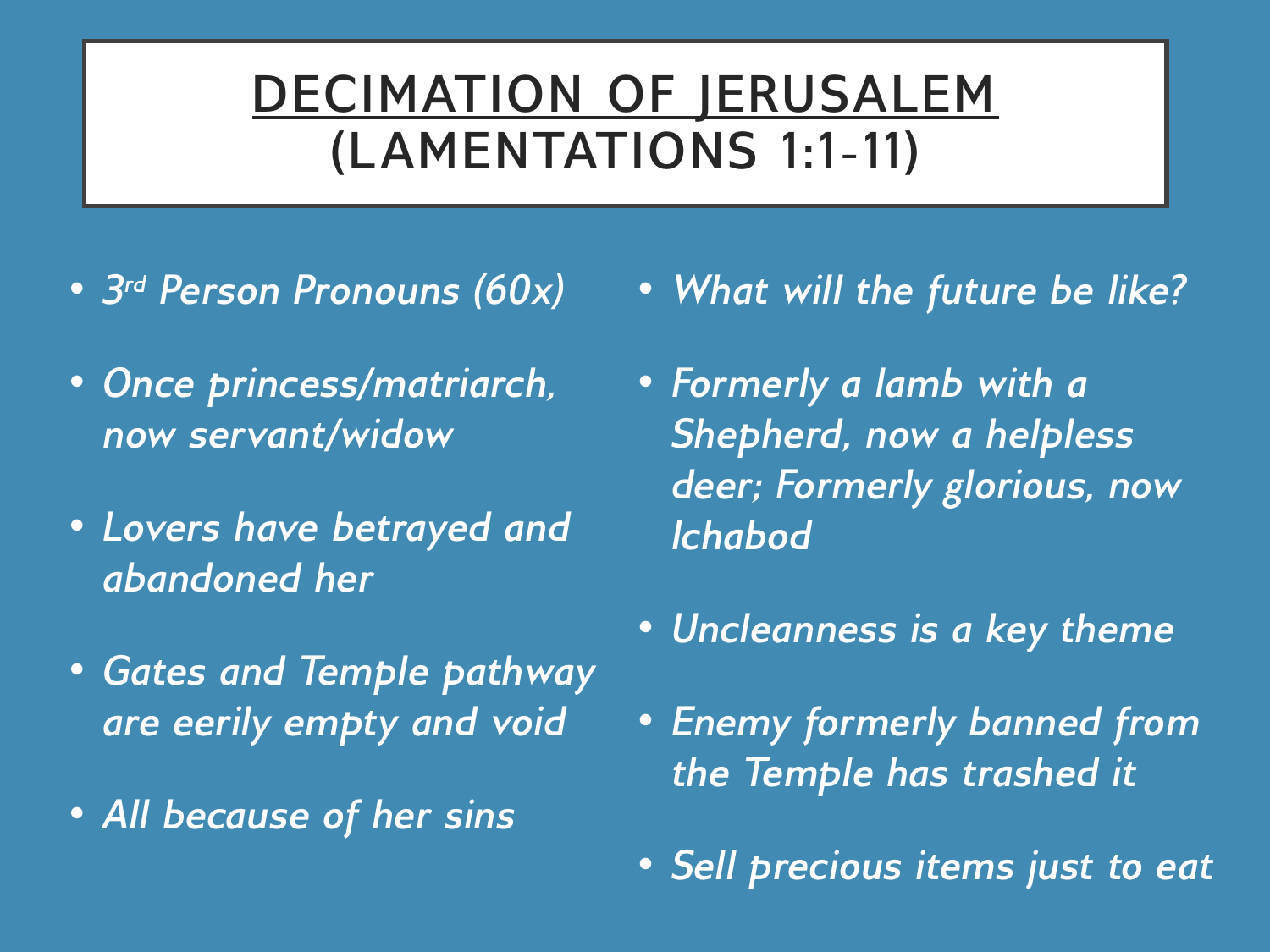

# Decimation Of Jerusalem (Lamentations 1:1-11)
3rd Person Pronouns (60x)
Once princess/matriarch, now servant/widow
Lovers have betrayed and abandoned her
Gates and Temple pathway are eerily empty and void
All because of her sins
What will the future be like?
Formerly a lamb with a Shepherd, now a helpless deer; Formerly glorious, now Ichabod
Uncleanness is a key theme
Enemy formerly banned from the Temple has trashed it
Sell precious items just to eat